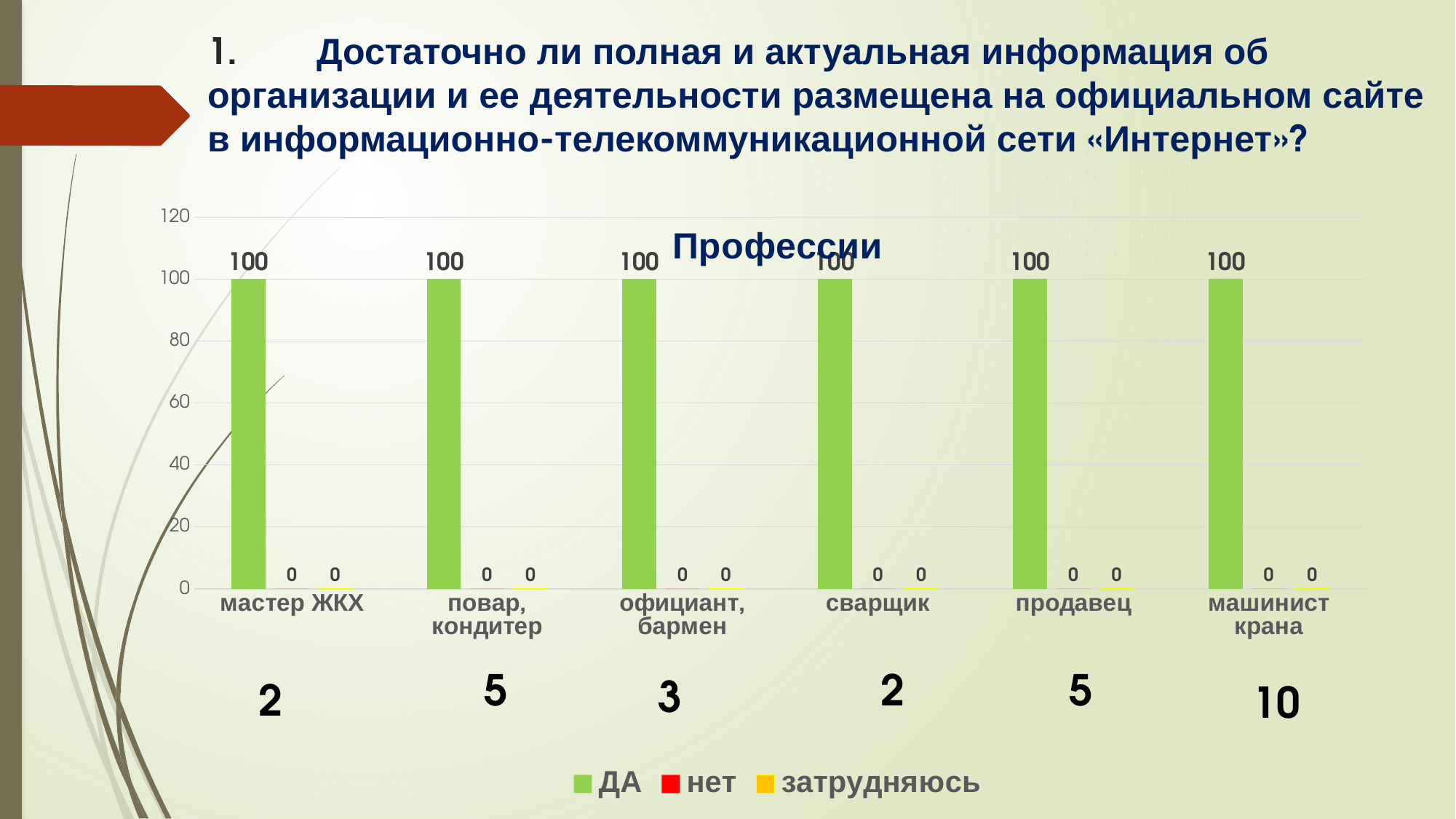

# 1.	Достаточно ли полная и актуальная информация об организации и ее деятельности размещена на официальном сайте в информационно-телекоммуникационной сети «Интернет»?

### Chart: Профессии

| Category | ДА | нет | затрудняюсь |
|---|---|---|---|
| мастер ЖКХ | 100.0 | 0.0 | 0.0 |
| повар, кондитер | 100.0 | 0.0 | 0.0 |
| официант, бармен | 100.0 | 0.0 | 0.0 |
| сварщик | 100.0 | 0.0 | 0.0 |
| продавец | 100.0 | 0.0 | 0.0 |
| машинист крана | 100.0 | 0.0 | 0.0 |
2